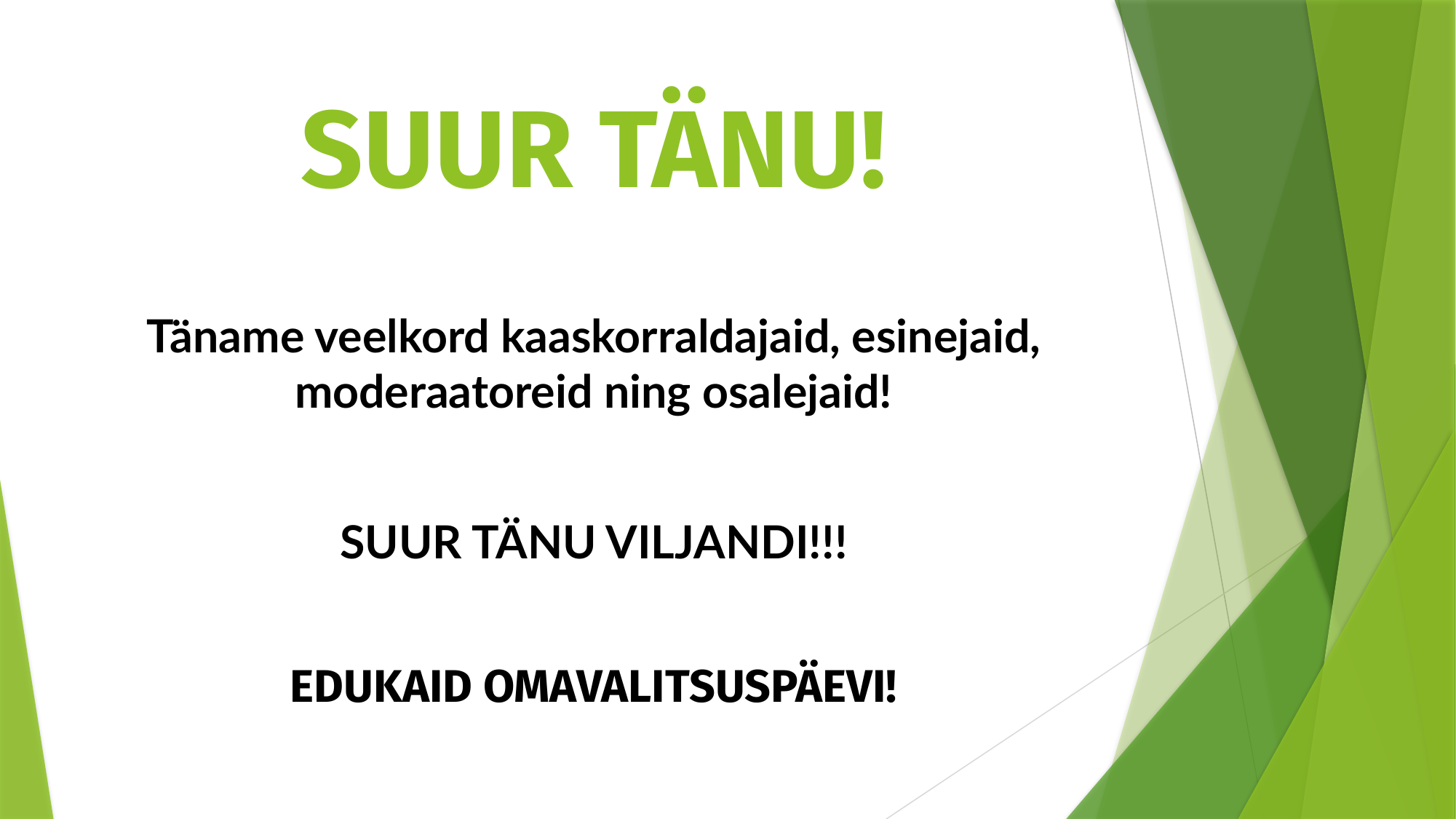

# SUUR TÄNU!

Täname veelkord kaaskorraldajaid, esinejaid, moderaatoreid ning osalejaid!

SUUR TÄNU VILJANDI!!!
EDUKAID OMAVALITSUSPÄEVI!